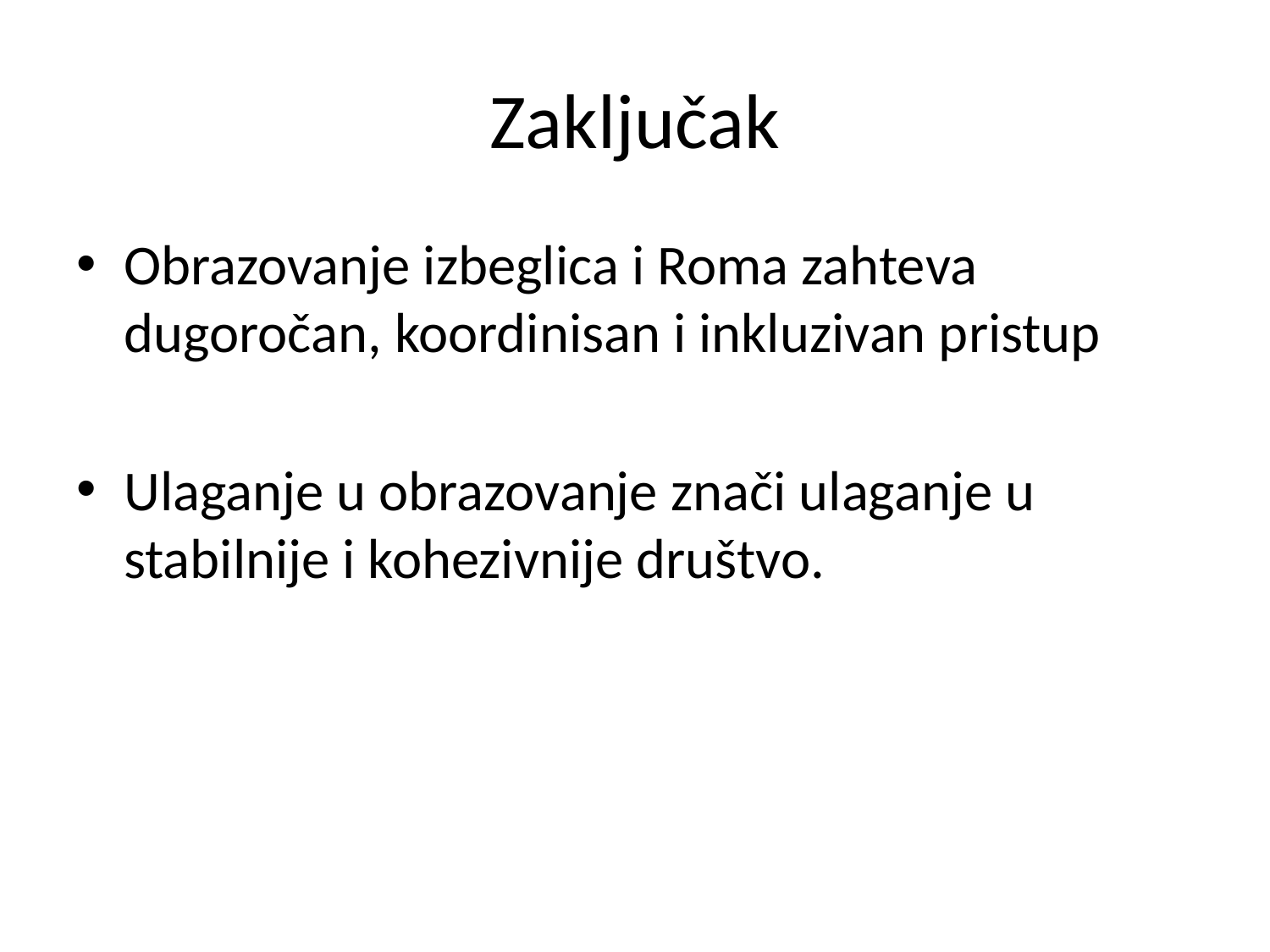

# Zaključak
Obrazovanje izbeglica i Roma zahteva dugoročan, koordinisan i inkluzivan pristup

Ulaganje u obrazovanje znači ulaganje u stabilnije i kohezivnije društvo.